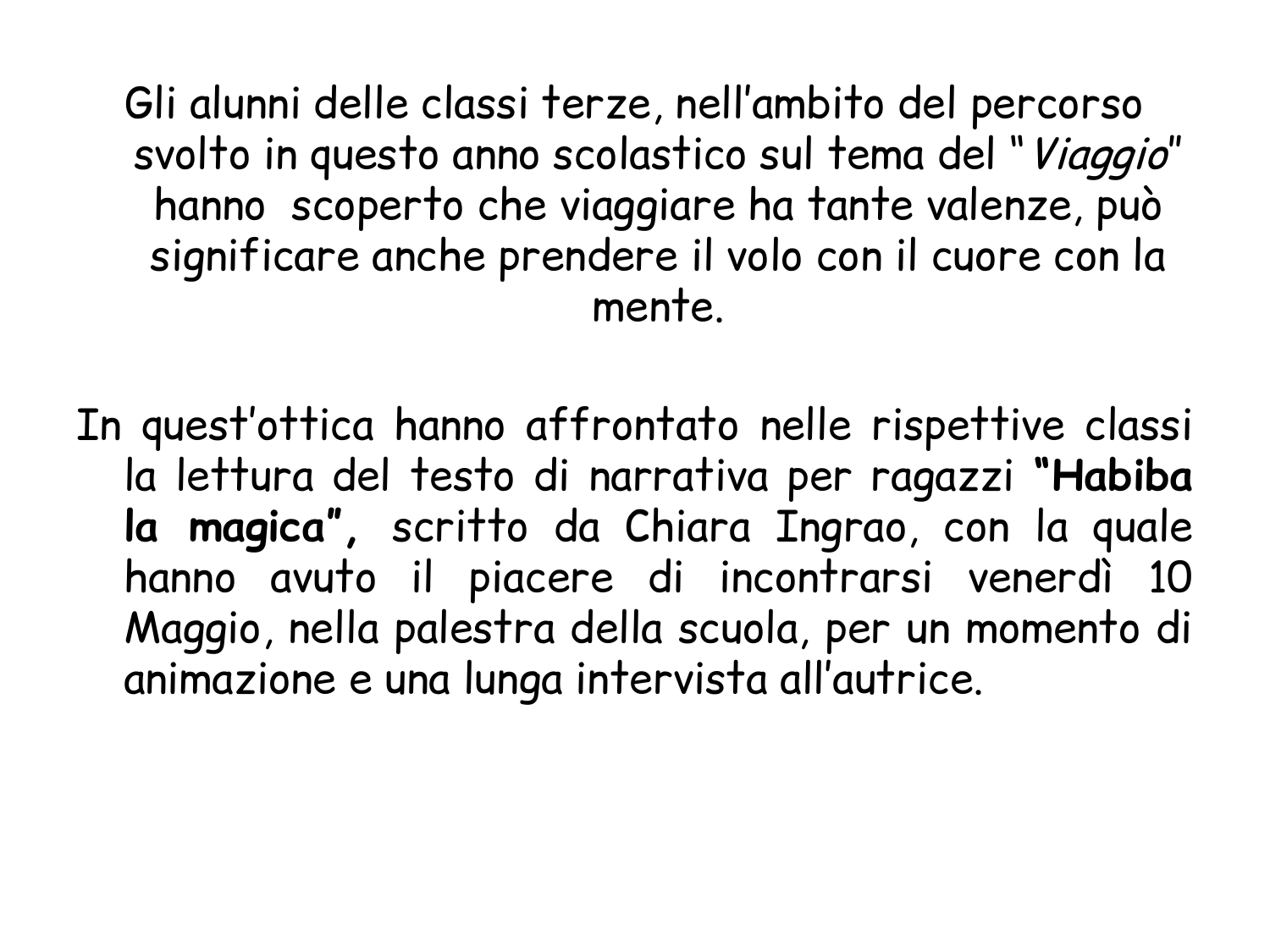

Gli alunni delle classi terze, nell’ambito del percorso svolto in questo anno scolastico sul tema del “Viaggio” hanno  scoperto che viaggiare ha tante valenze, può significare anche prendere il volo con il cuore con la mente.

In quest’ottica hanno affrontato nelle rispettive classi la lettura del testo di narrativa per ragazzi “Habiba la magica”, scritto da Chiara Ingrao, con la quale hanno avuto il piacere di incontrarsi venerdì 10 Maggio, nella palestra della scuola, per un momento di animazione e una lunga intervista all’autrice.